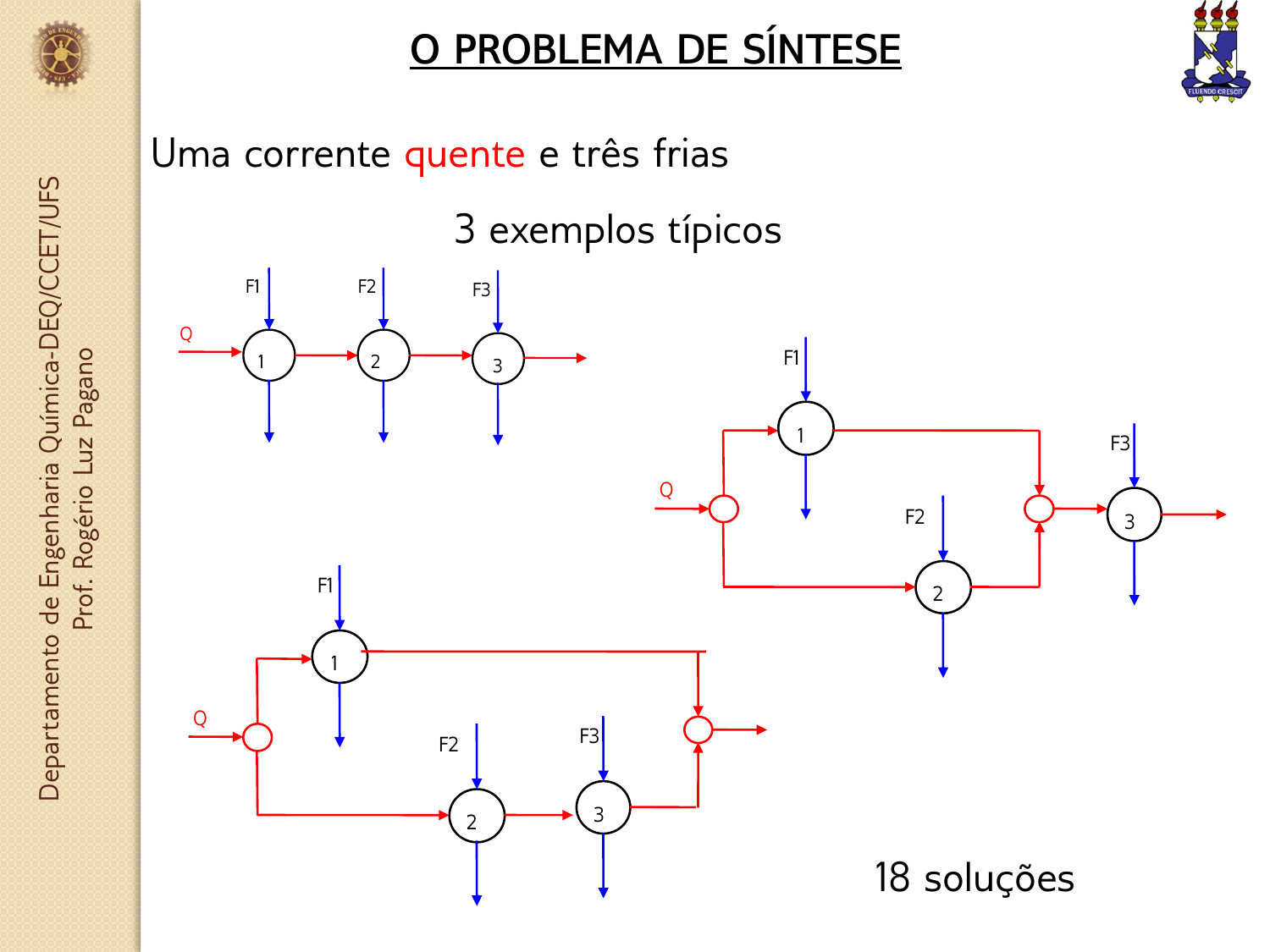

O PROBLEMA DE SÍNTESE
Uma corrente quente e três frias
3 exemplos típicos

F1

F2

F3

Q

1

2

3

F1

1

F3

Q

F2

3

2

F1

1

Q

F3

F2

3

2

18 soluções